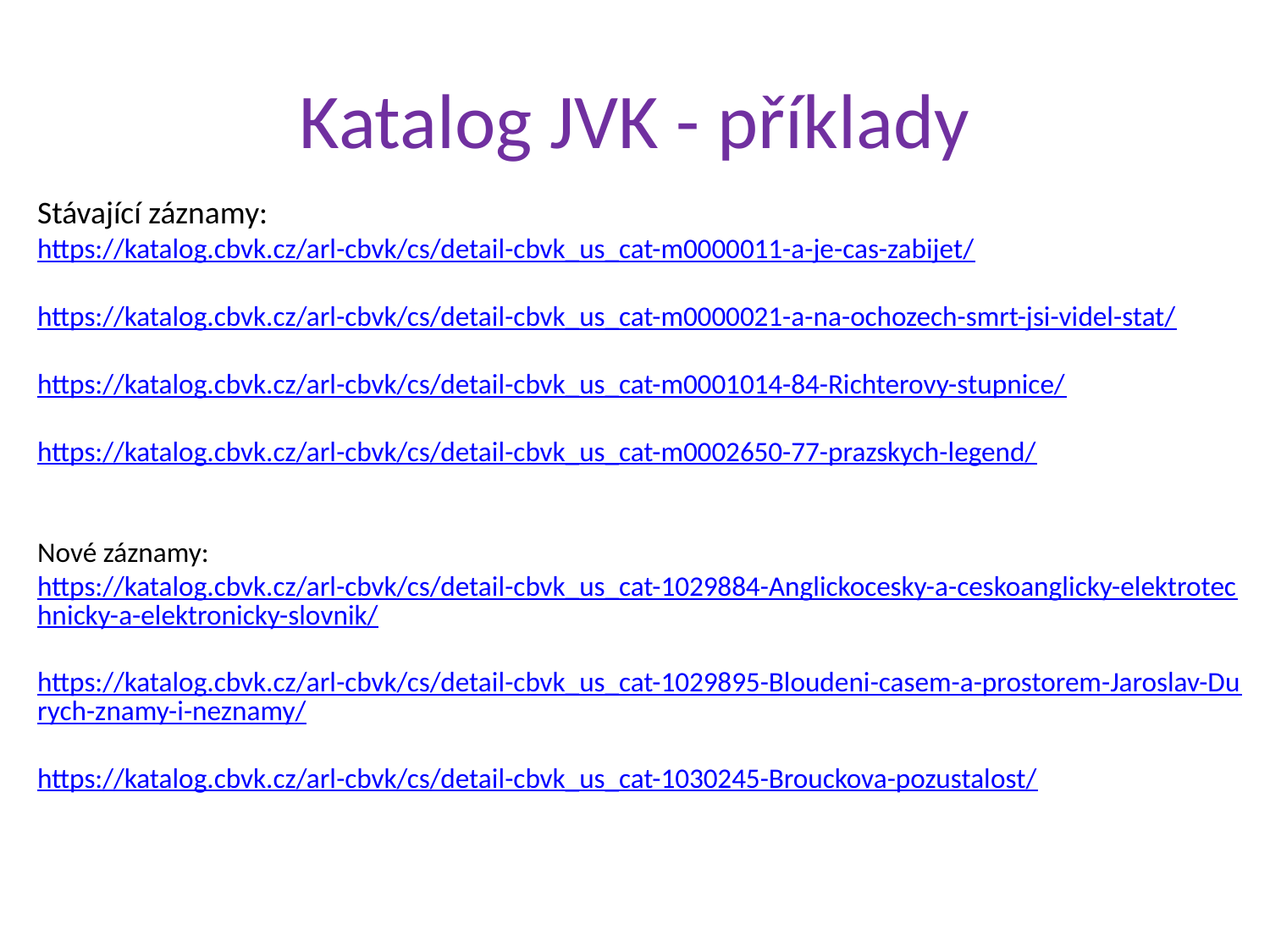

# Katalog JVK - příklady
Stávající záznamy:
https://katalog.cbvk.cz/arl-cbvk/cs/detail-cbvk_us_cat-m0000011-a-je-cas-zabijet/

https://katalog.cbvk.cz/arl-cbvk/cs/detail-cbvk_us_cat-m0000021-a-na-ochozech-smrt-jsi-videl-stat/

https://katalog.cbvk.cz/arl-cbvk/cs/detail-cbvk_us_cat-m0001014-84-Richterovy-stupnice/

https://katalog.cbvk.cz/arl-cbvk/cs/detail-cbvk_us_cat-m0002650-77-prazskych-legend/

Nové záznamy:
https://katalog.cbvk.cz/arl-cbvk/cs/detail-cbvk_us_cat-1029884-Anglickocesky-a-ceskoanglicky-elektrotechnicky-a-elektronicky-slovnik/

https://katalog.cbvk.cz/arl-cbvk/cs/detail-cbvk_us_cat-1029895-Bloudeni-casem-a-prostorem-Jaroslav-Durych-znamy-i-neznamy/

https://katalog.cbvk.cz/arl-cbvk/cs/detail-cbvk_us_cat-1030245-Brouckova-pozustalost/